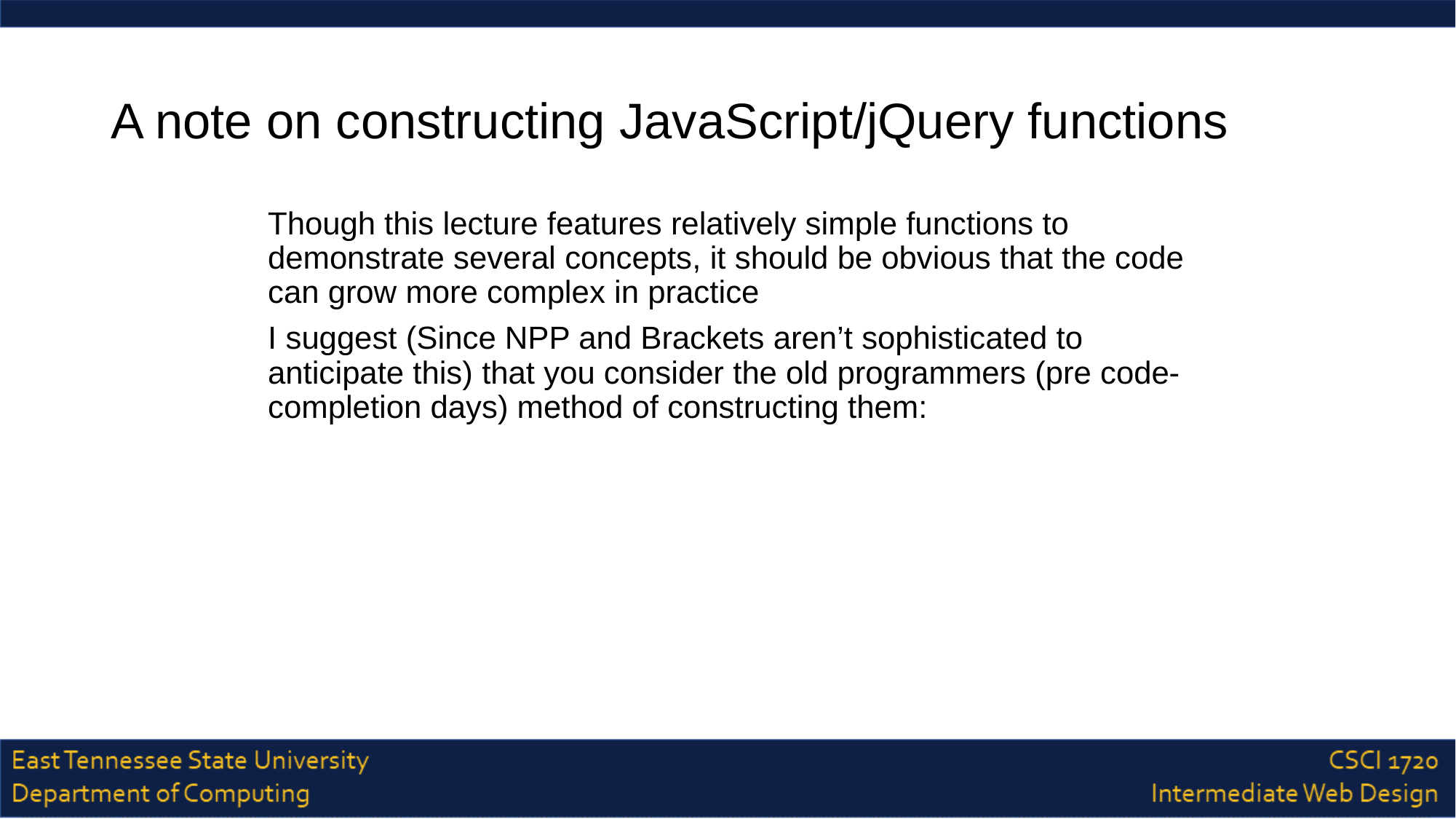

# A note on constructing JavaScript/jQuery functions
Though this lecture features relatively simple functions to demonstrate several concepts, it should be obvious that the code can grow more complex in practice
I suggest (Since NPP and Brackets aren’t sophisticated to anticipate this) that you consider the old programmers (pre code-completion days) method of constructing them: